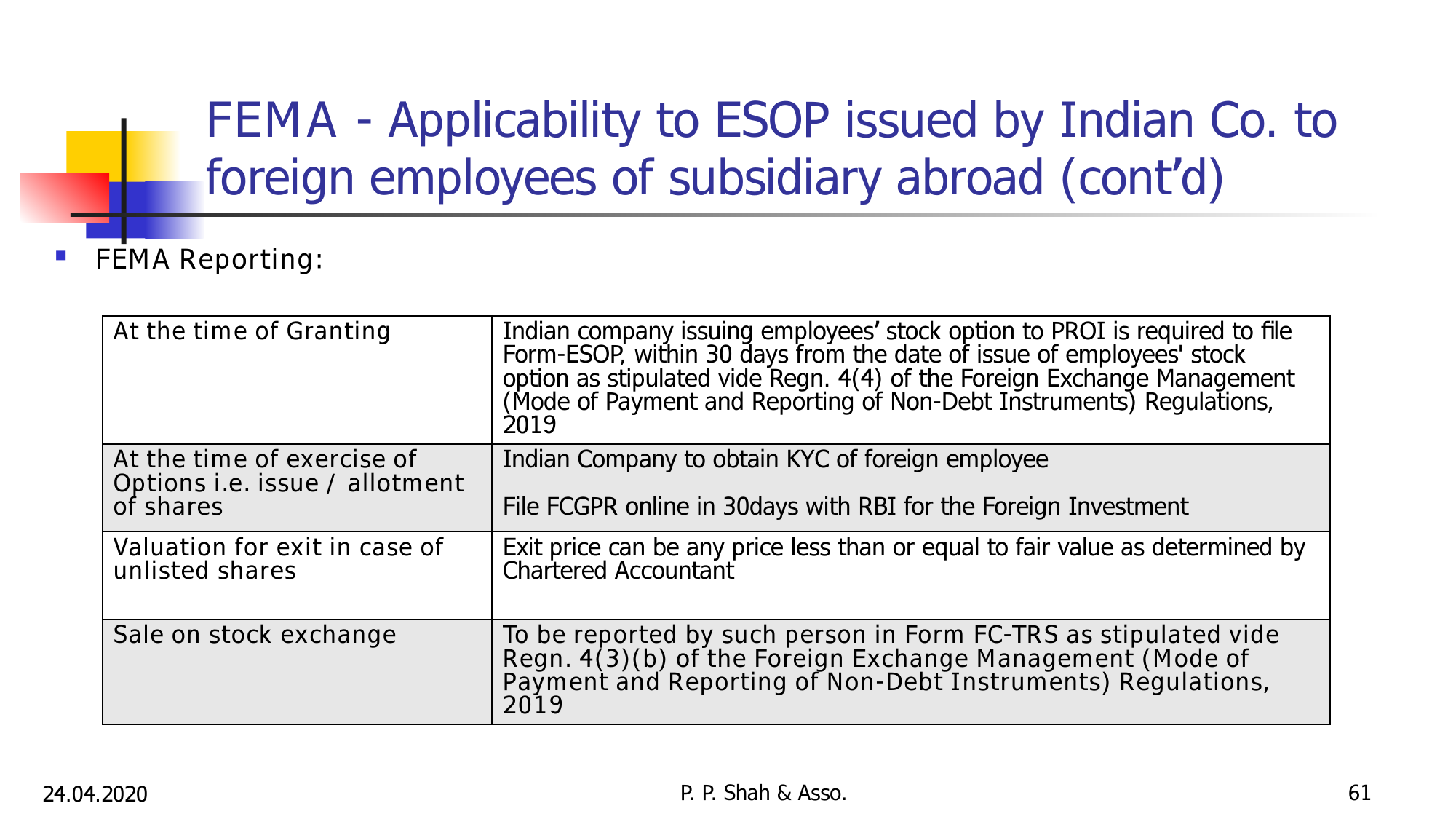

# FEMA - Applicability to ESOP issued by Indian Co. to foreign employees of subsidiary abroad (cont’d)
FEMA Reporting:

| At the time of Granting | Indian company issuing employees’ stock option to PROI is required to file Form-ESOP, within 30 days from the date of issue of employees' stock option as stipulated vide Regn. 4(4) of the Foreign Exchange Management (Mode of Payment and Reporting of Non-Debt Instruments) Regulations, 2019 |
| --- | --- |
| At the time of exercise of Options i.e. issue / allotment of shares | Indian Company to obtain KYC of foreign employee File FCGPR online in 30days with RBI for the Foreign Investment |
| Valuation for exit in case of unlisted shares | Exit price can be any price less than or equal to fair value as determined by Chartered Accountant |
| Sale on stock exchange | To be reported by such person in Form FC-TRS as stipulated vide Regn. 4(3)(b) of the Foreign Exchange Management (Mode of Payment and Reporting of Non-Debt Instruments) Regulations, 2019 |
P. P. Shah & Asso.
61
24.04.2020